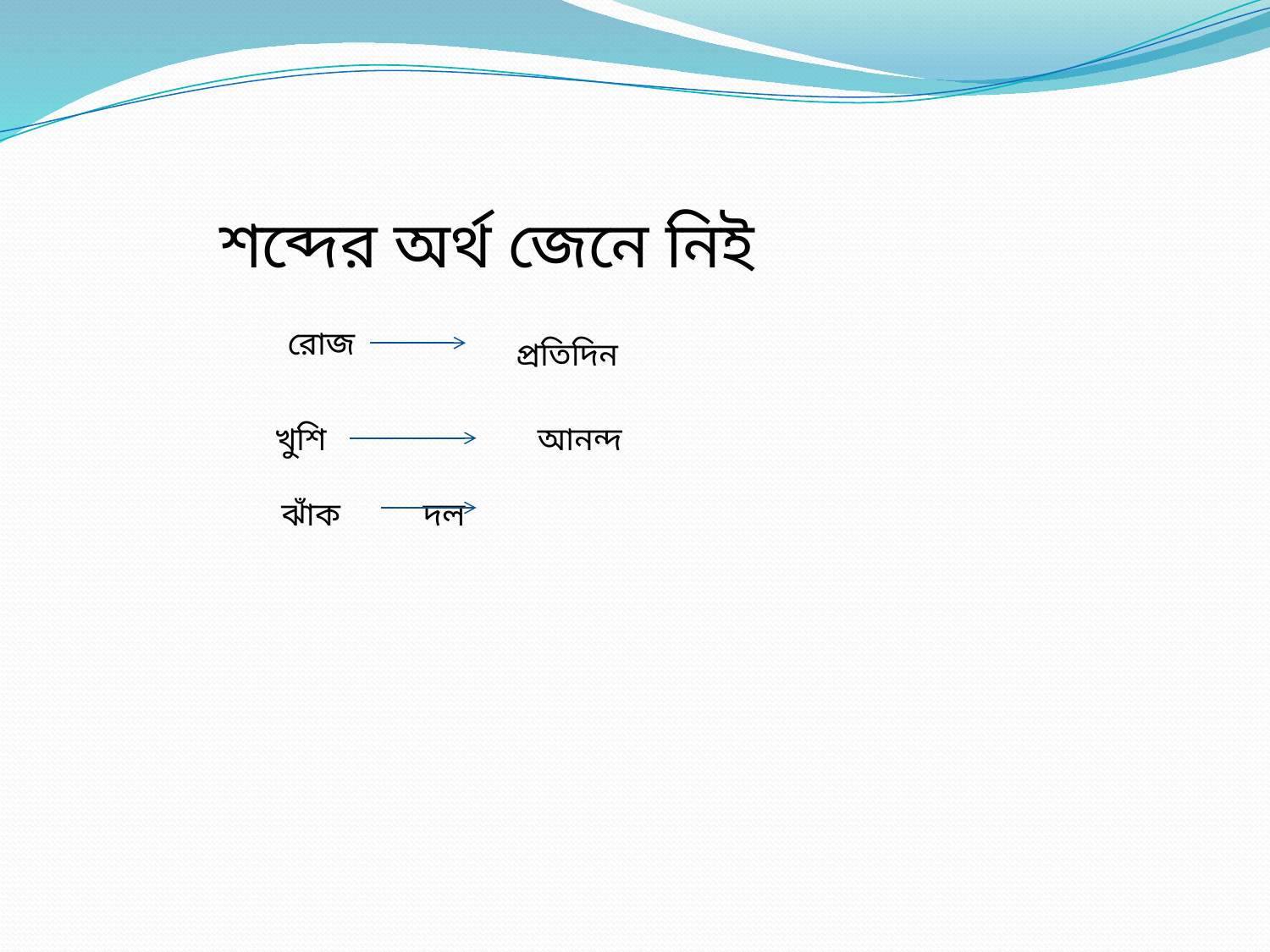

শব্দের অর্থ জেনে নিই
রোজ
প্রতিদিন
 খুশি
আনন্দ
     ঝাঁক          দল